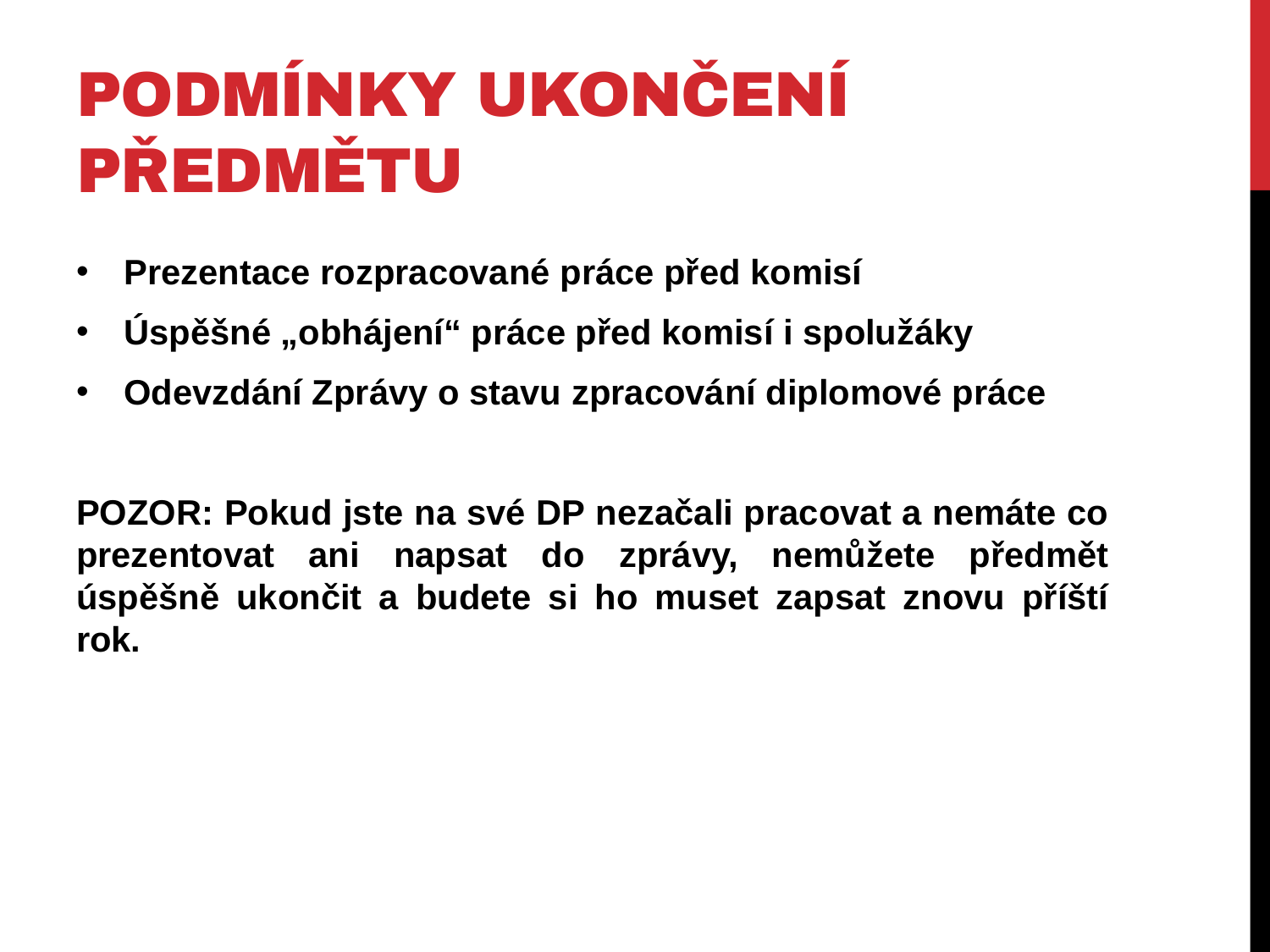

# PODMÍNKY UKONČENÍ PŘEDMĚTU
Prezentace rozpracované práce před komisí
Úspěšné „obhájení“ práce před komisí i spolužáky
Odevzdání Zprávy o stavu zpracování diplomové práce

POZOR: Pokud jste na své DP nezačali pracovat a nemáte co prezentovat ani napsat do zprávy, nemůžete předmět úspěšně ukončit a budete si ho muset zapsat znovu příští rok.